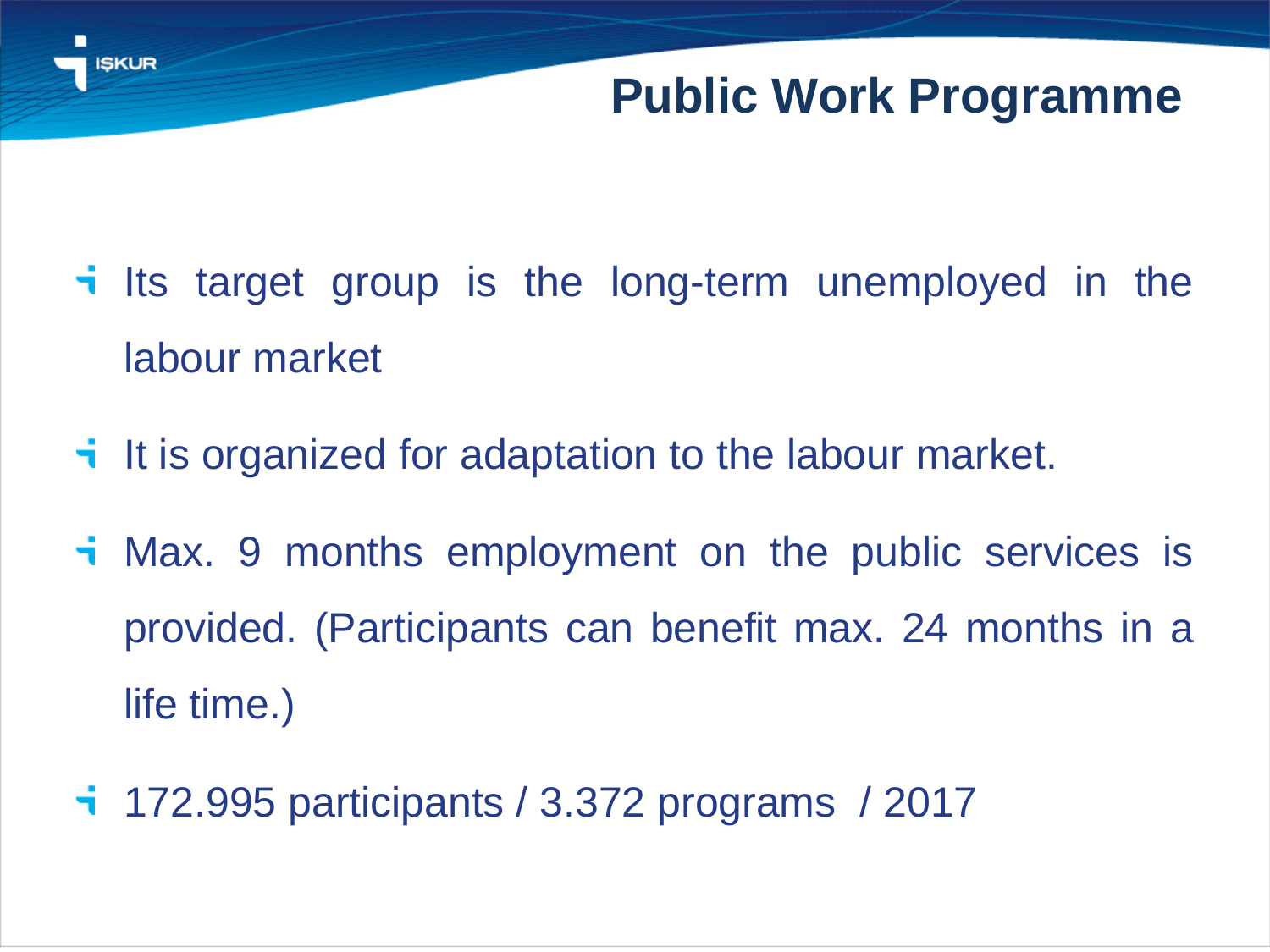

Public Work Programme

Its target group is the long-term unemployed in the labour market
It is organized for adaptation to the labour market.
Max. 9 months employment on the public services is provided. (Participants can benefit max. 24 months in a life time.)
172.995 participants / 3.372 programs  / 2017